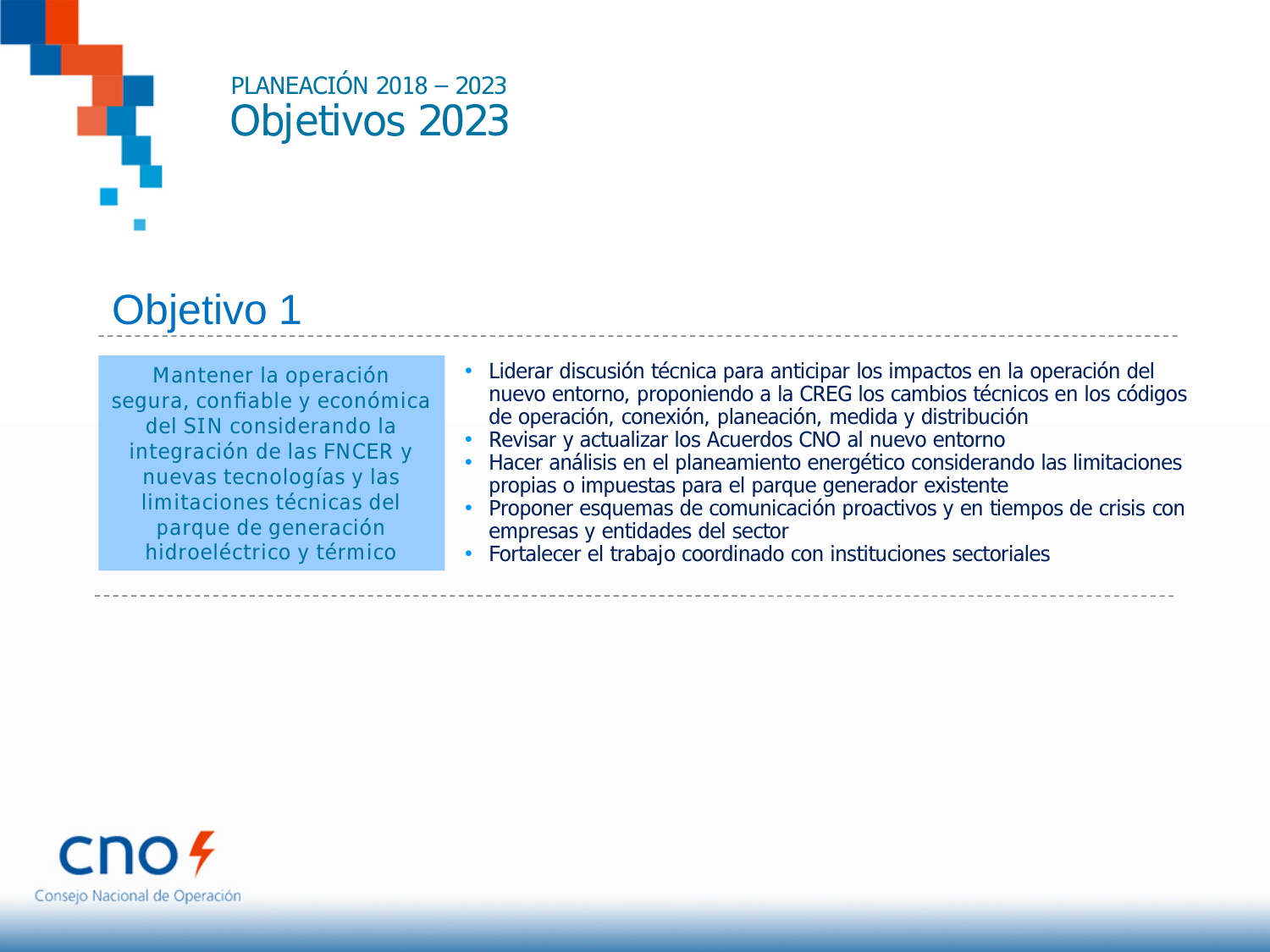

PLANEACIÓN 2018 – 2023
Objetivos 2023
Objetivo 1

Mantener la operación segura, confiable y económica del SIN considerando la integración de las FNCER y nuevas tecnologías y las limitaciones técnicas del parque de generación hidroeléctrico y térmico
Liderar discusión técnica para anticipar los impactos en la operación del nuevo entorno, proponiendo a la CREG los cambios técnicos en los códigos de operación, conexión, planeación, medida y distribución
Revisar y actualizar los Acuerdos CNO al nuevo entorno
Hacer análisis en el planeamiento energético considerando las limitaciones propias o impuestas para el parque generador existente
Proponer esquemas de comunicación proactivos y en tiempos de crisis con empresas y entidades del sector
Fortalecer el trabajo coordinado con instituciones sectoriales